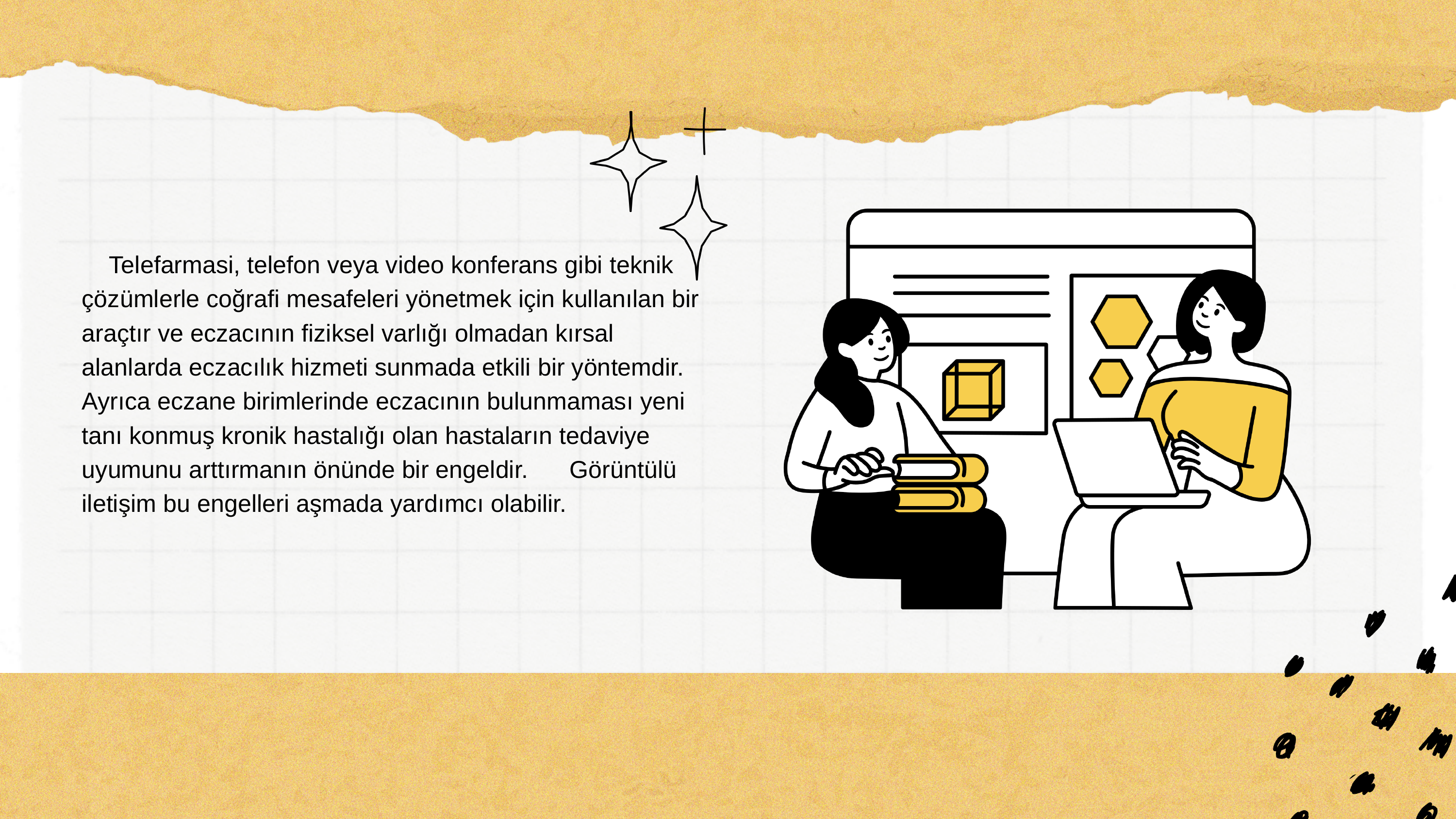

Telefarmasi, telefon veya video konferans gibi teknik çözümlerle coğrafi mesafeleri yönetmek için kullanılan bir araçtır ve eczacının fiziksel varlığı olmadan kırsal alanlarda eczacılık hizmeti sunmada etkili bir yöntemdir. Ayrıca eczane birimlerinde eczacının bulunmaması yeni tanı konmuş kronik hastalığı olan hastaların tedaviye uyumunu arttırmanın önünde bir engeldir.      Görüntülü iletişim bu engelleri aşmada yardımcı olabilir.